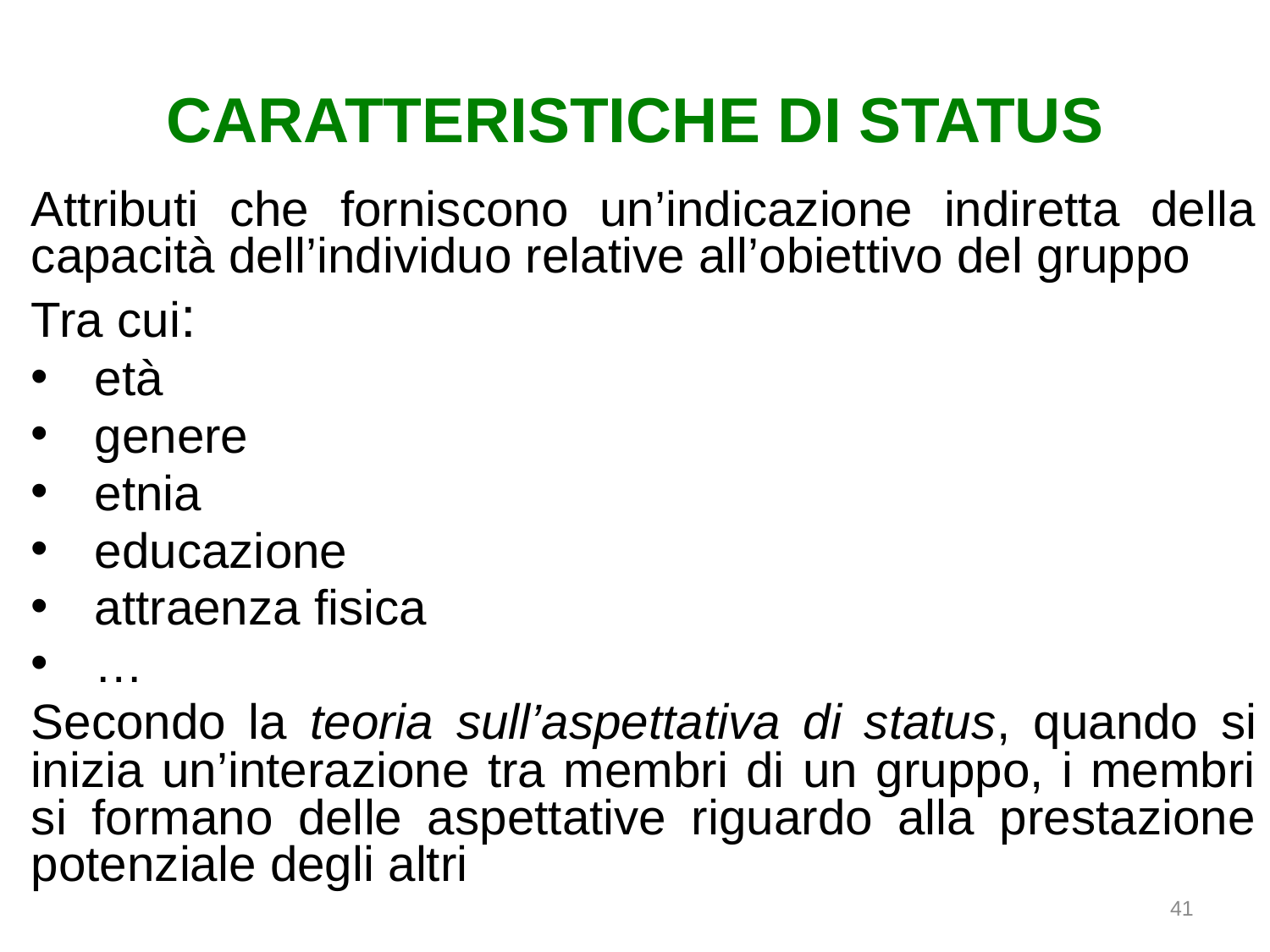

# CARATTERISTICHE DI STATUS
Attributi che forniscono un’indicazione indiretta della capacità dell’individuo relative all’obiettivo del gruppo
Tra cui:
età
genere
etnia
educazione
attraenza fisica
…
Secondo la teoria sull’aspettativa di status, quando si inizia un’interazione tra membri di un gruppo, i membri si formano delle aspettative riguardo alla prestazione potenziale degli altri
41